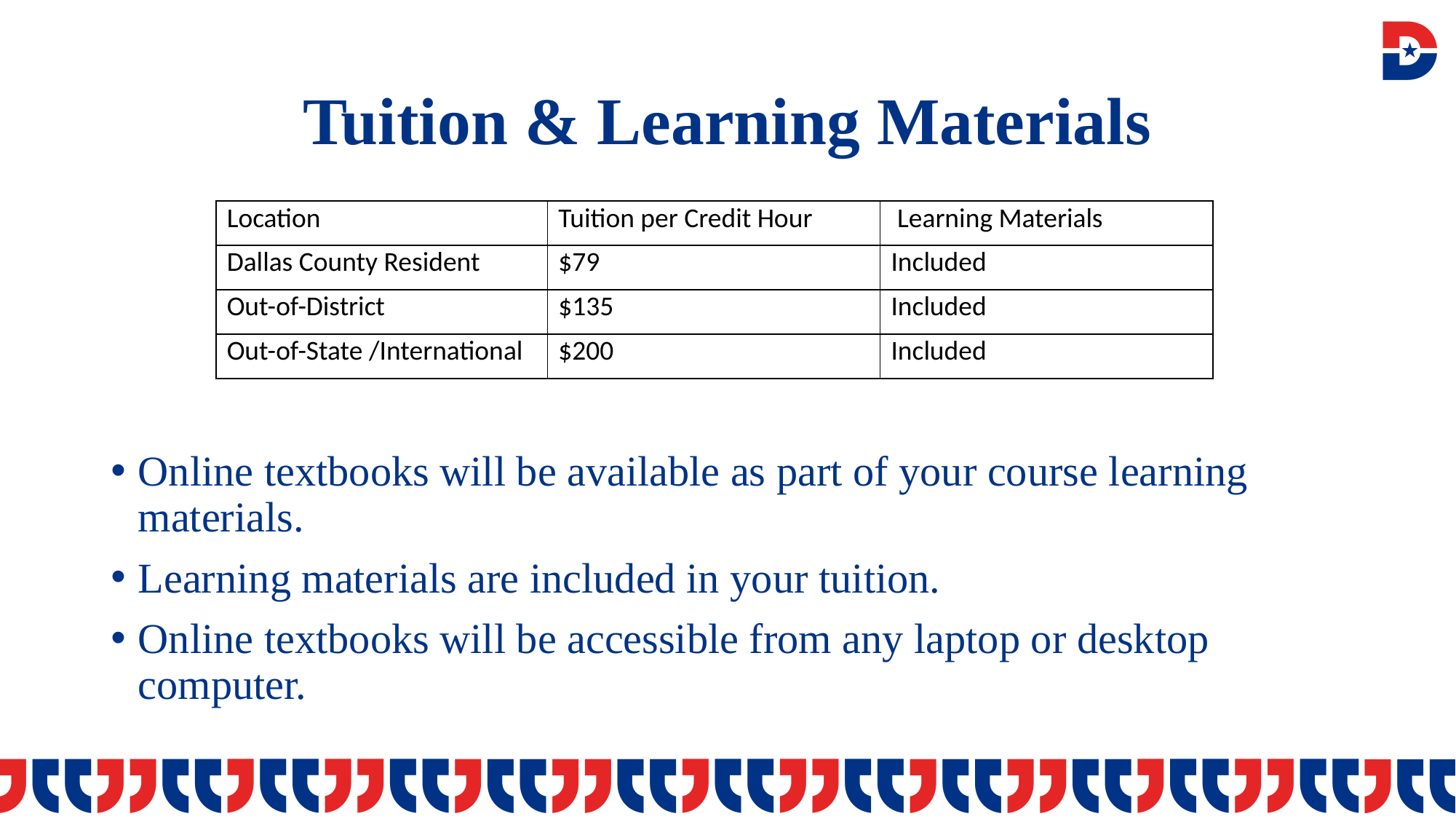

# Tuition & Learning Materials
| Location | Tuition per Credit Hour | Learning Materials |
| --- | --- | --- |
| Dallas County Resident | $79 | Included |
| Out-of-District | $135 | Included |
| Out-of-State /International | $200 | Included |

Online textbooks will be available as part of your course learning materials.
Learning materials are included in your tuition.
Online textbooks will be accessible from any laptop or desktop computer.